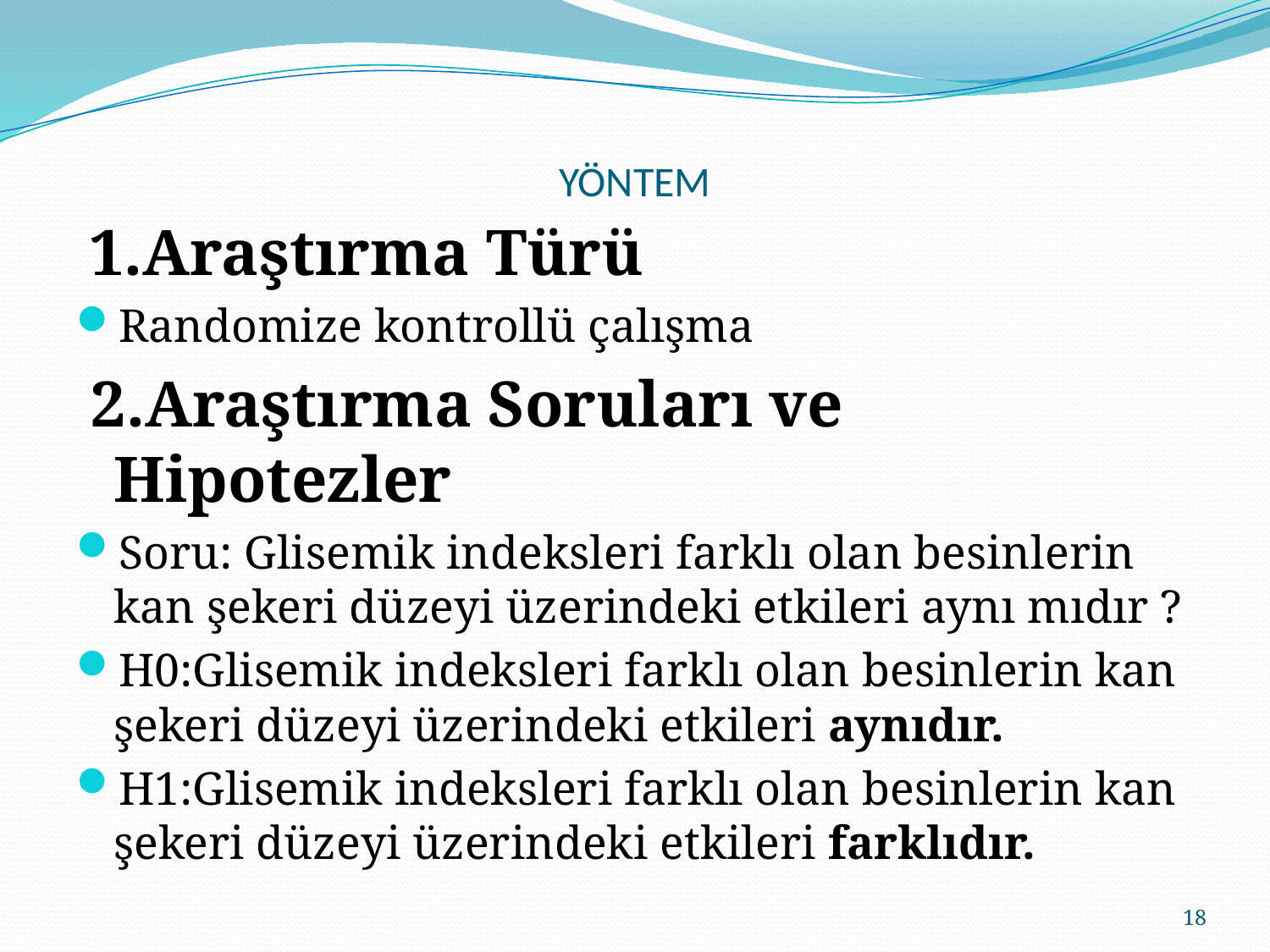

# YÖNTEM
 1.Araştırma Türü
Randomize kontrollü çalışma
 2.Araştırma Soruları ve Hipotezler
Soru: Glisemik indeksleri farklı olan besinlerin kan şekeri düzeyi üzerindeki etkileri aynı mıdır ?
H0:Glisemik indeksleri farklı olan besinlerin kan şekeri düzeyi üzerindeki etkileri aynıdır.
H1:Glisemik indeksleri farklı olan besinlerin kan şekeri düzeyi üzerindeki etkileri farklıdır.

18